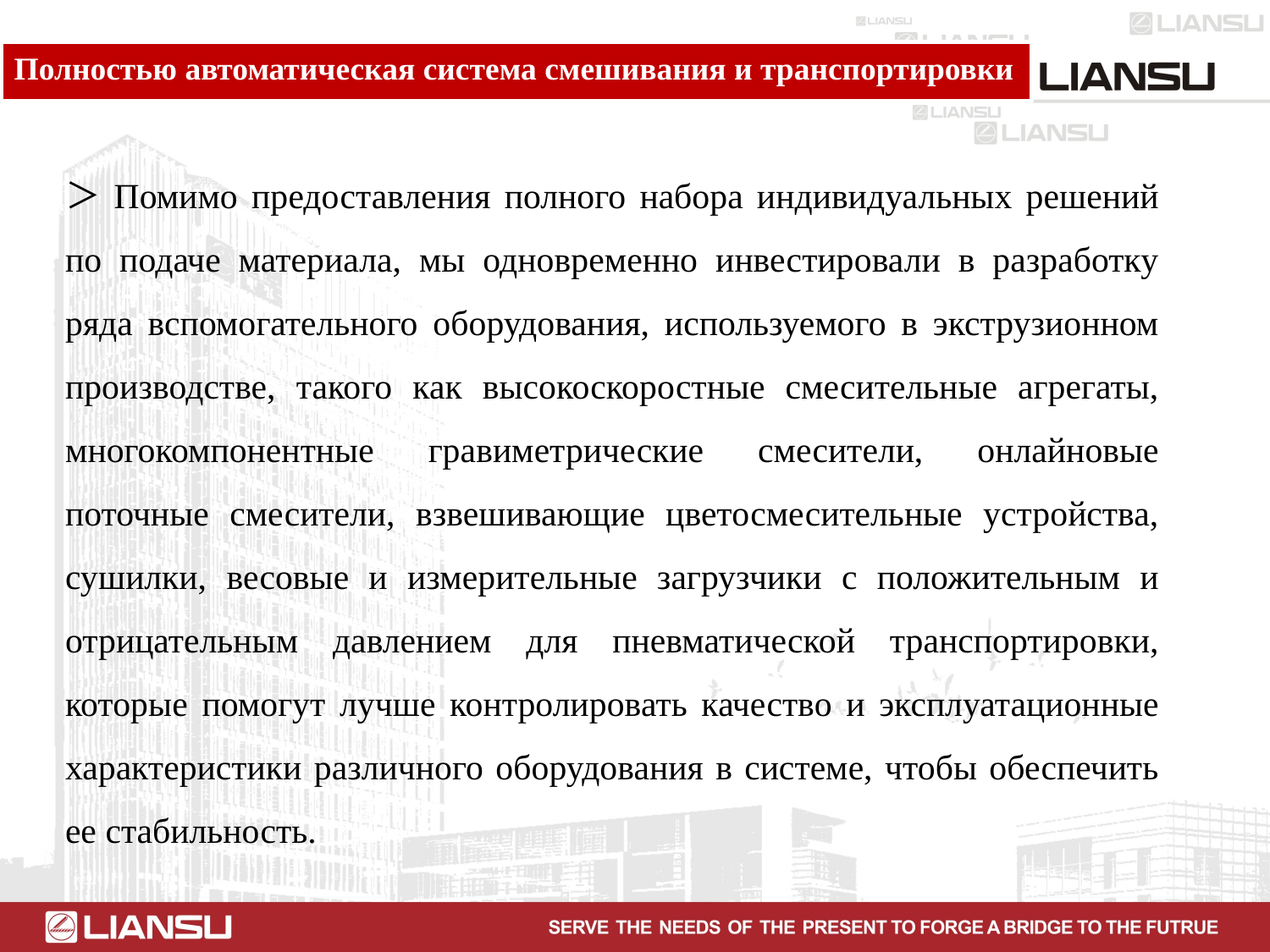

Полностью автоматическая система смешивания и транспортировки
＞Помимо предоставления полного набора индивидуальных решений по подаче материала, мы одновременно инвестировали в разработку ряда вспомогательного оборудования, используемого в экструзионном производстве, такого как высокоскоростные смесительные агрегаты, многокомпонентные гравиметрические смесители, онлайновые поточные смесители, взвешивающие цветосмесительные устройства, сушилки, весовые и измерительные загрузчики с положительным и отрицательным давлением для пневматической транспортировки, которые помогут лучше контролировать качество и эксплуатационные характеристики различного оборудования в системе, чтобы обеспечить ее стабильность.